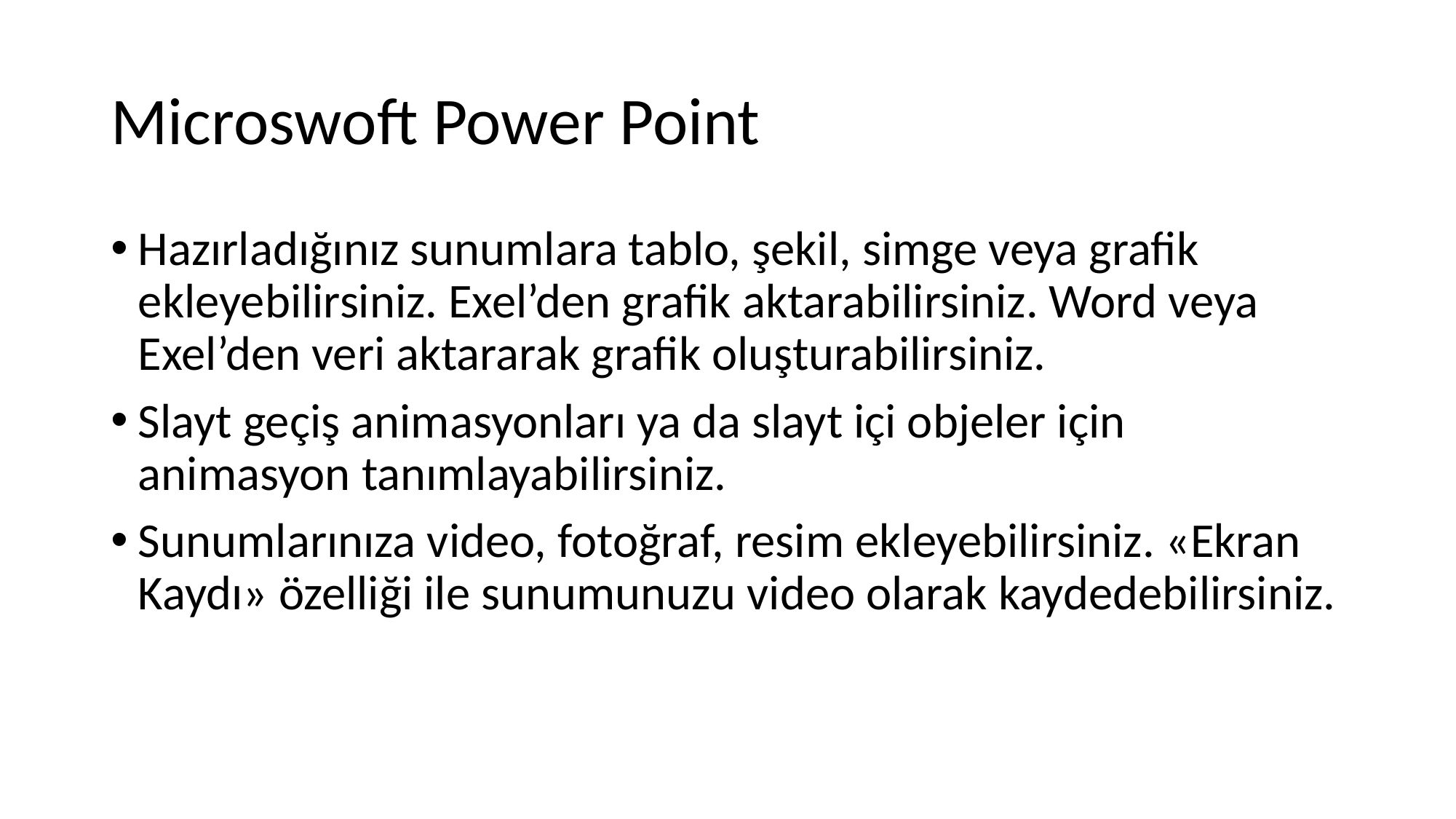

# Microswoft Power Point
Hazırladığınız sunumlara tablo, şekil, simge veya grafik ekleyebilirsiniz. Exel’den grafik aktarabilirsiniz. Word veya Exel’den veri aktararak grafik oluşturabilirsiniz.
Slayt geçiş animasyonları ya da slayt içi objeler için animasyon tanımlayabilirsiniz.
Sunumlarınıza video, fotoğraf, resim ekleyebilirsiniz. «Ekran Kaydı» özelliği ile sunumunuzu video olarak kaydedebilirsiniz.